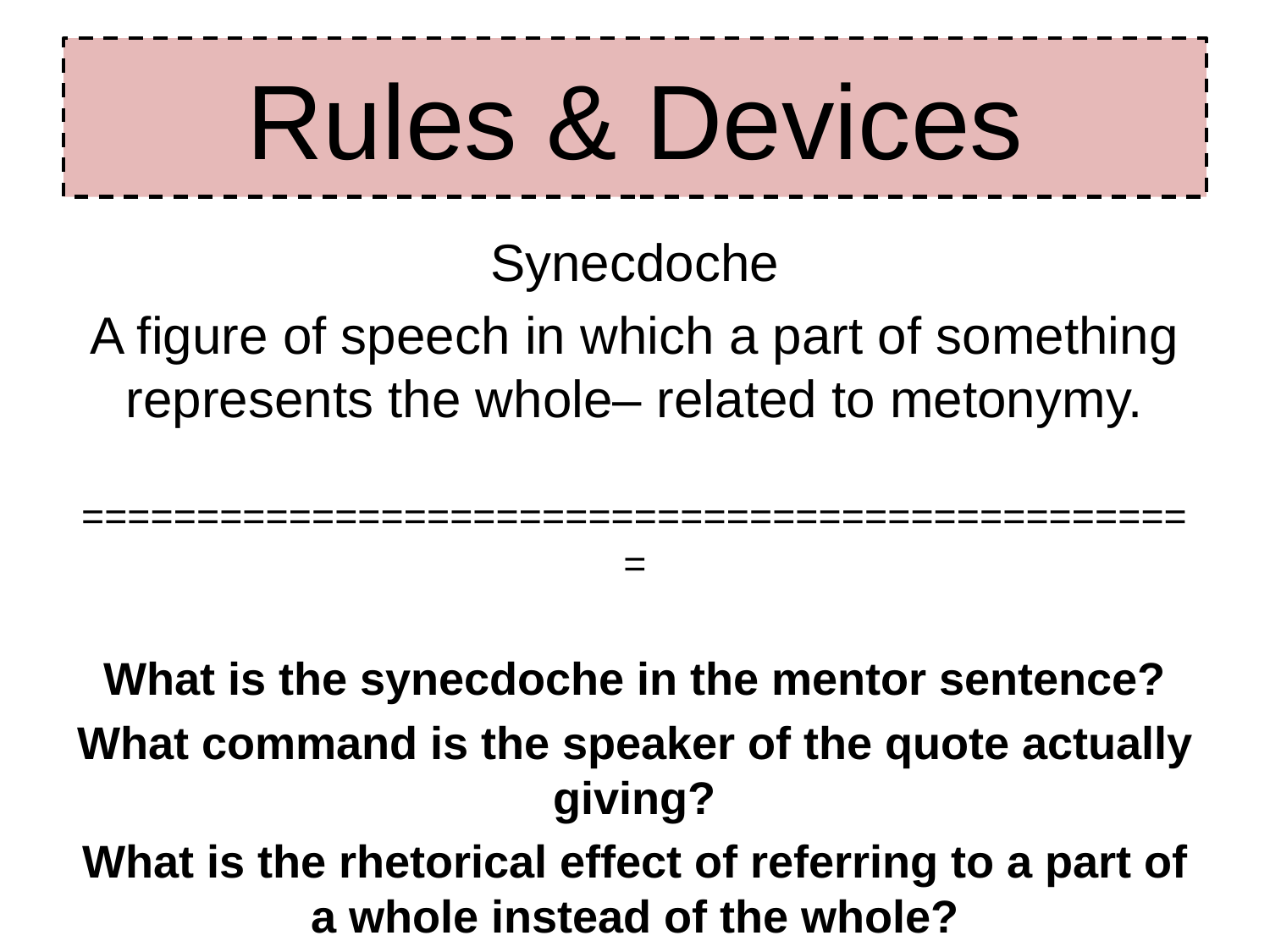

# Rules & Devices
Synecdoche
A figure of speech in which a part of something represents the whole– related to metonymy.

=================================================

What is the synecdoche in the mentor sentence?
What command is the speaker of the quote actually giving?
What is the rhetorical effect of referring to a part of a whole instead of the whole?